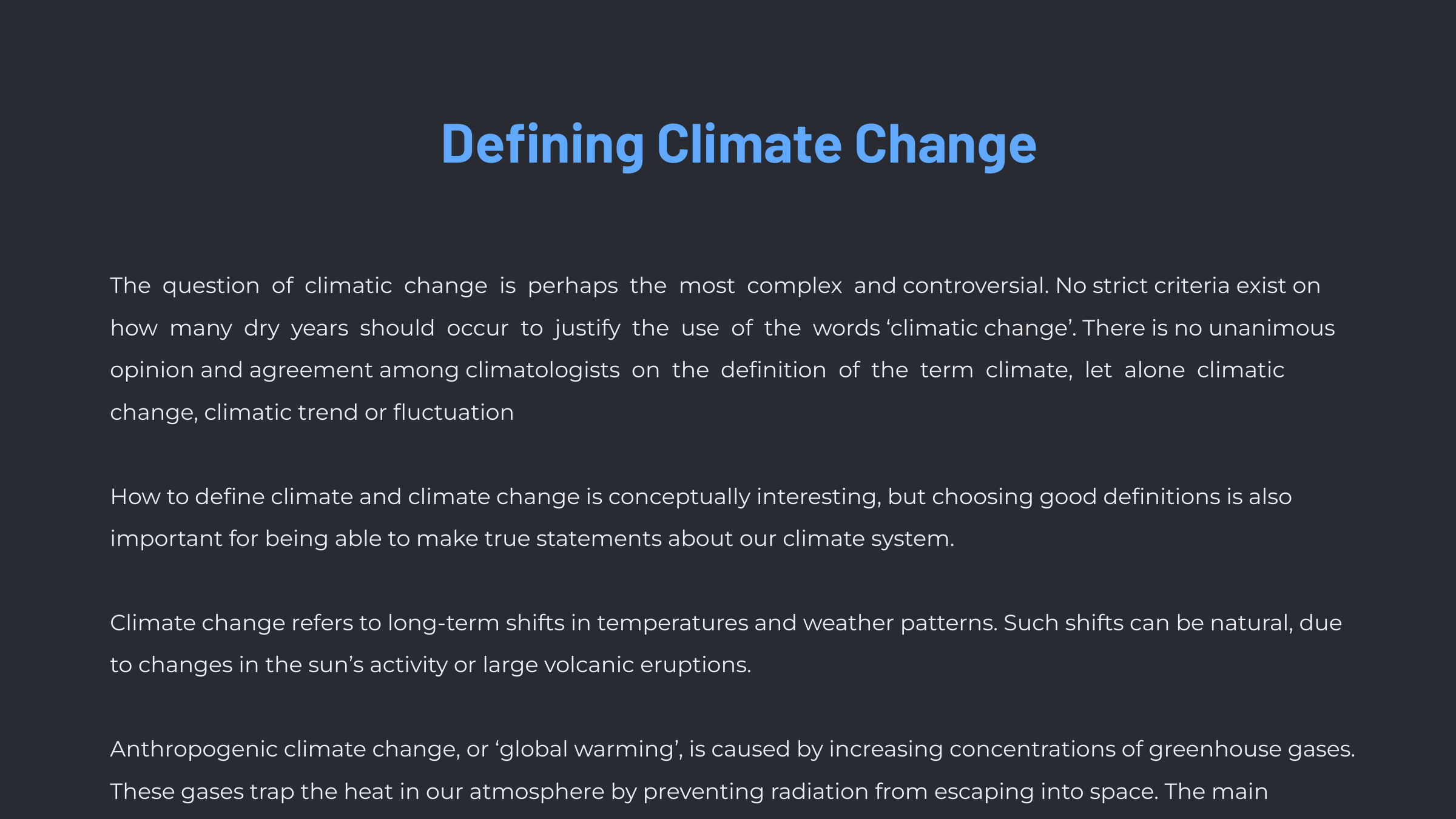

Defining Climate Change

The  question  of  climatic  change  is  perhaps  the  most  complex  and controversial. No strict criteria exist on  how  many  dry  years  should  occur  to  justify  the  use  of  the  words ‘climatic change’. There is no unanimous opinion and agreement among climatologists  on  the  definition  of  the  term  climate,  let  alone  climatic change, climatic trend or fluctuation

How to define climate and climate change is conceptually interesting, but choosing good definitions is also important for being able to make true statements about our climate system.

Climate change refers to long-term shifts in temperatures and weather patterns. Such shifts can be natural, due to changes in the sun’s activity or large volcanic eruptions.

Anthropogenic climate change, or ‘global warming’, is caused by increasing concentrations of greenhouse gases. These gases trap the heat in our atmosphere by preventing radiation from escaping into space. The main greenhouse gas, carbon dioxide (CO2 ), is emitted when fossil fuels, like coal and oil, are burned.